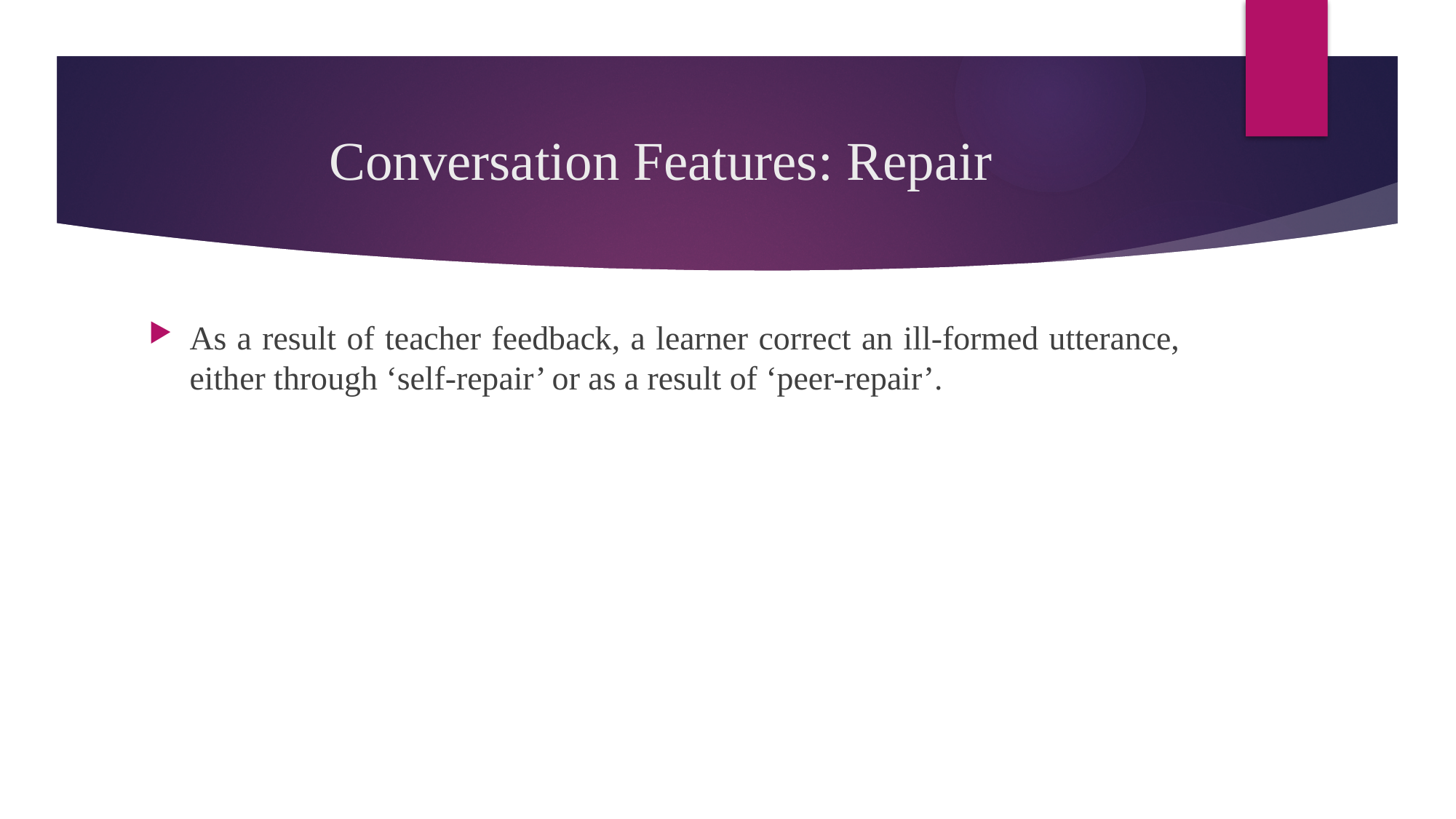

# Conversation Features: Repair
As a result of teacher feedback, a learner correct an ill-formed utterance, either through ‘self-repair’ or as a result of ‘peer-repair’.